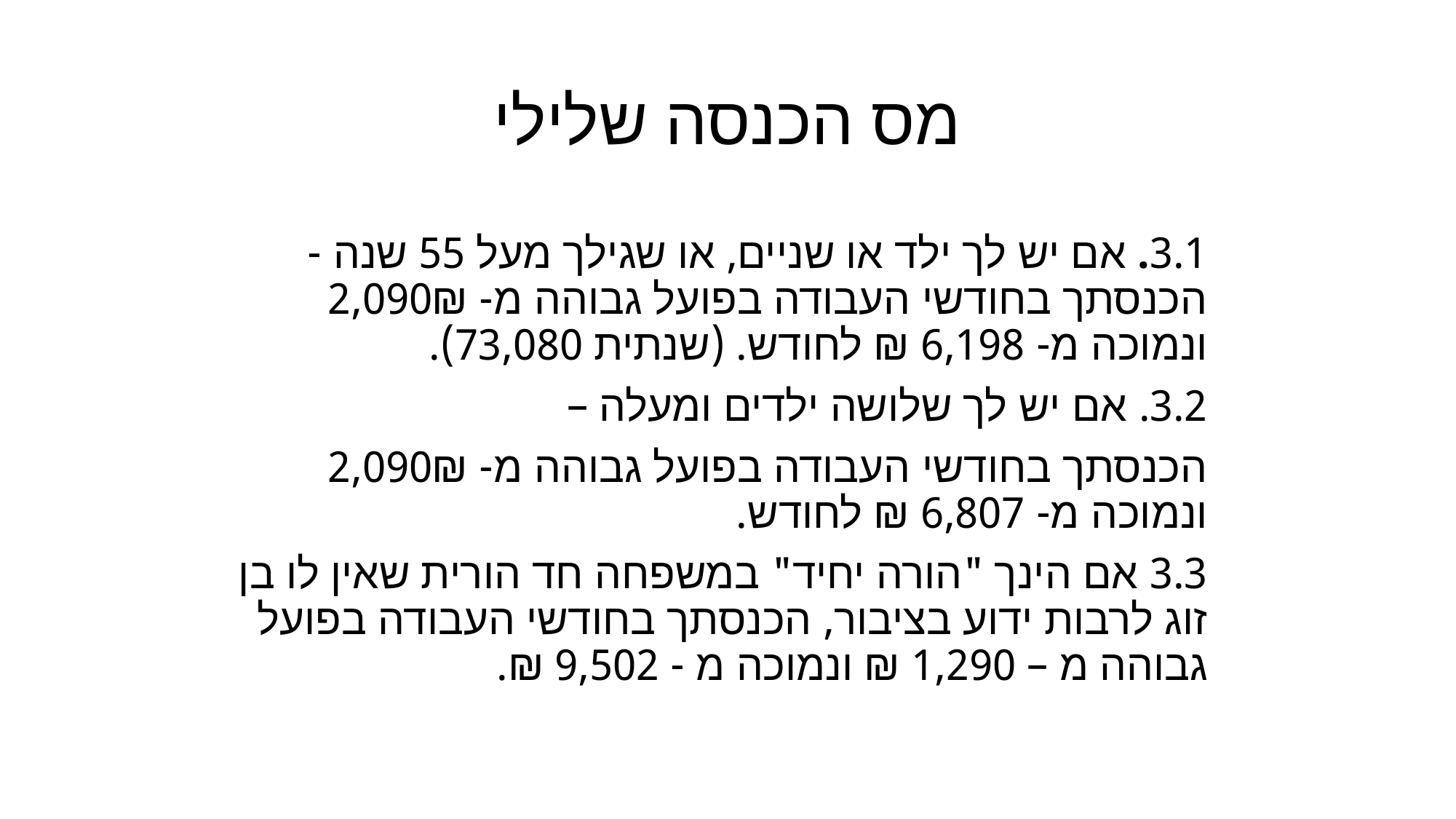

# מס הכנסה שלילי

3.1. 	אם יש לך ילד או שניים, או שגילך מעל 55 שנה -	הכנסתך בחודשי העבודה בפועל גבוהה מ- 2,090₪ 	ונמוכה מ- 6,198 ₪ לחודש. (שנתית 73,080).
3.2. 	אם יש לך שלושה ילדים ומעלה –
	הכנסתך בחודשי העבודה בפועל גבוהה מ- 2,090₪ 	ונמוכה מ- 6,807 ₪ לחודש.
3.3 	אם הינך "הורה יחיד" במשפחה חד הורית שאין לו בן 	זוג לרבות ידוע בציבור, הכנסתך בחודשי העבודה 	בפועל גבוהה מ – 1,290 ₪ ונמוכה מ - 9,502 ₪.